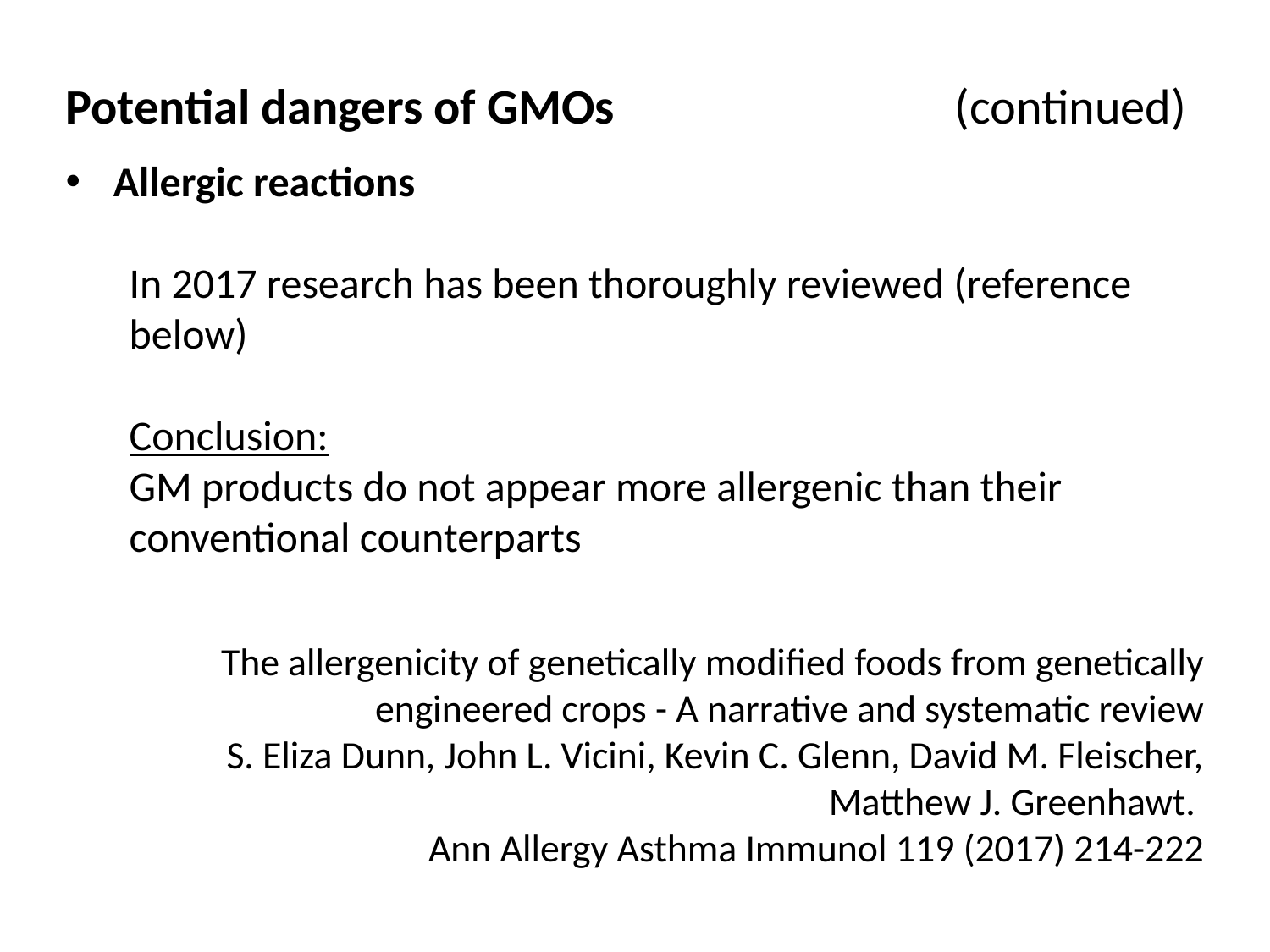

Potential dangers of GMOs 			(continued)

Allergic reactions

In 2017 research has been thoroughly reviewed (reference below)

Conclusion:
GM products do not appear more allergenic than their conventional counterparts

The allergenicity of genetically modified foods from genetically engineered crops - A narrative and systematic review
S. Eliza Dunn, John L. Vicini, Kevin C. Glenn, David M. Fleischer, Matthew J. Greenhawt.
Ann Allergy Asthma Immunol 119 (2017) 214-222